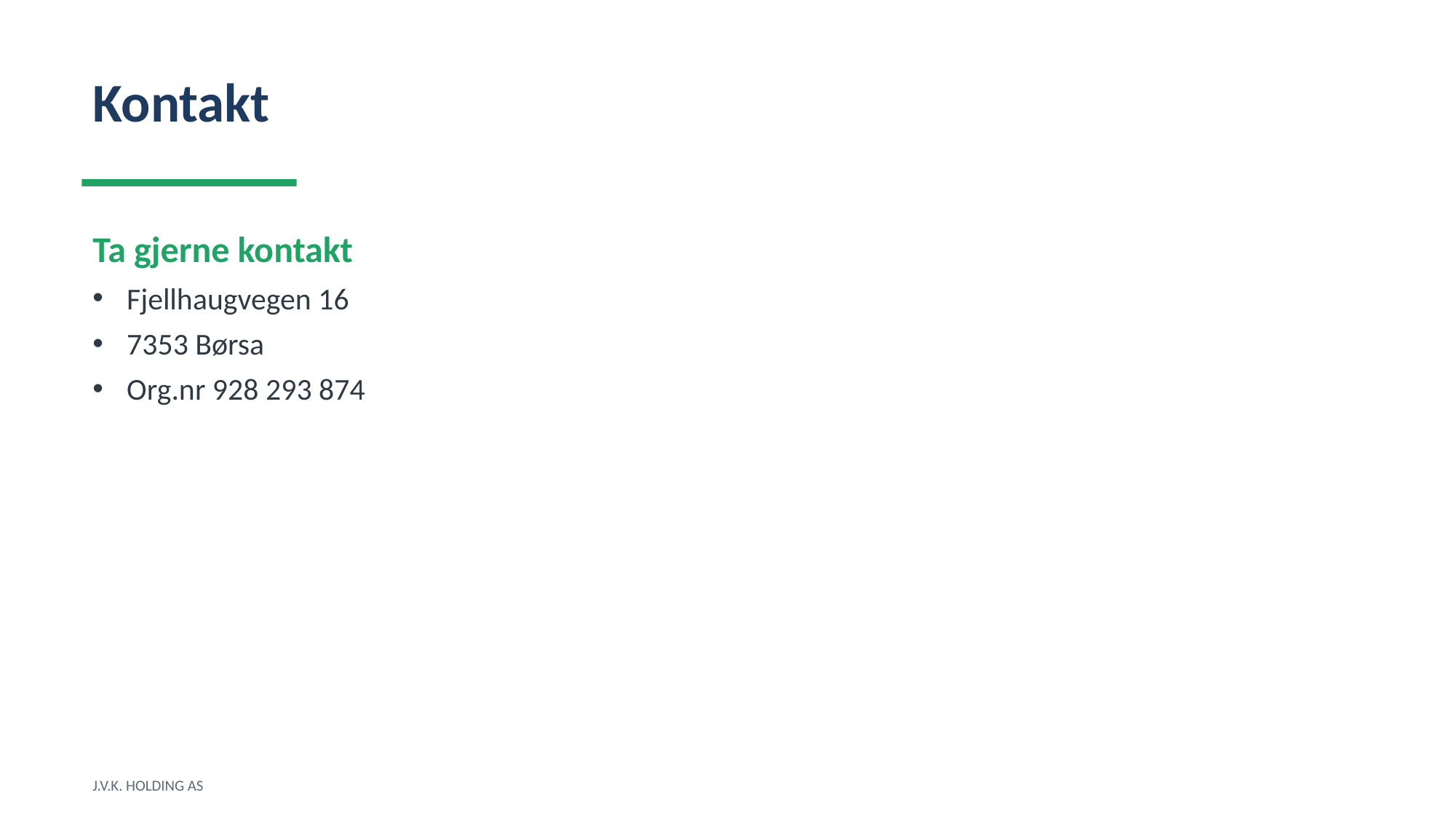

Kontakt

Ta gjerne kontakt
Fjellhaugvegen 16
7353 Børsa
Org.nr 928 293 874
J.V.K. HOLDING AS